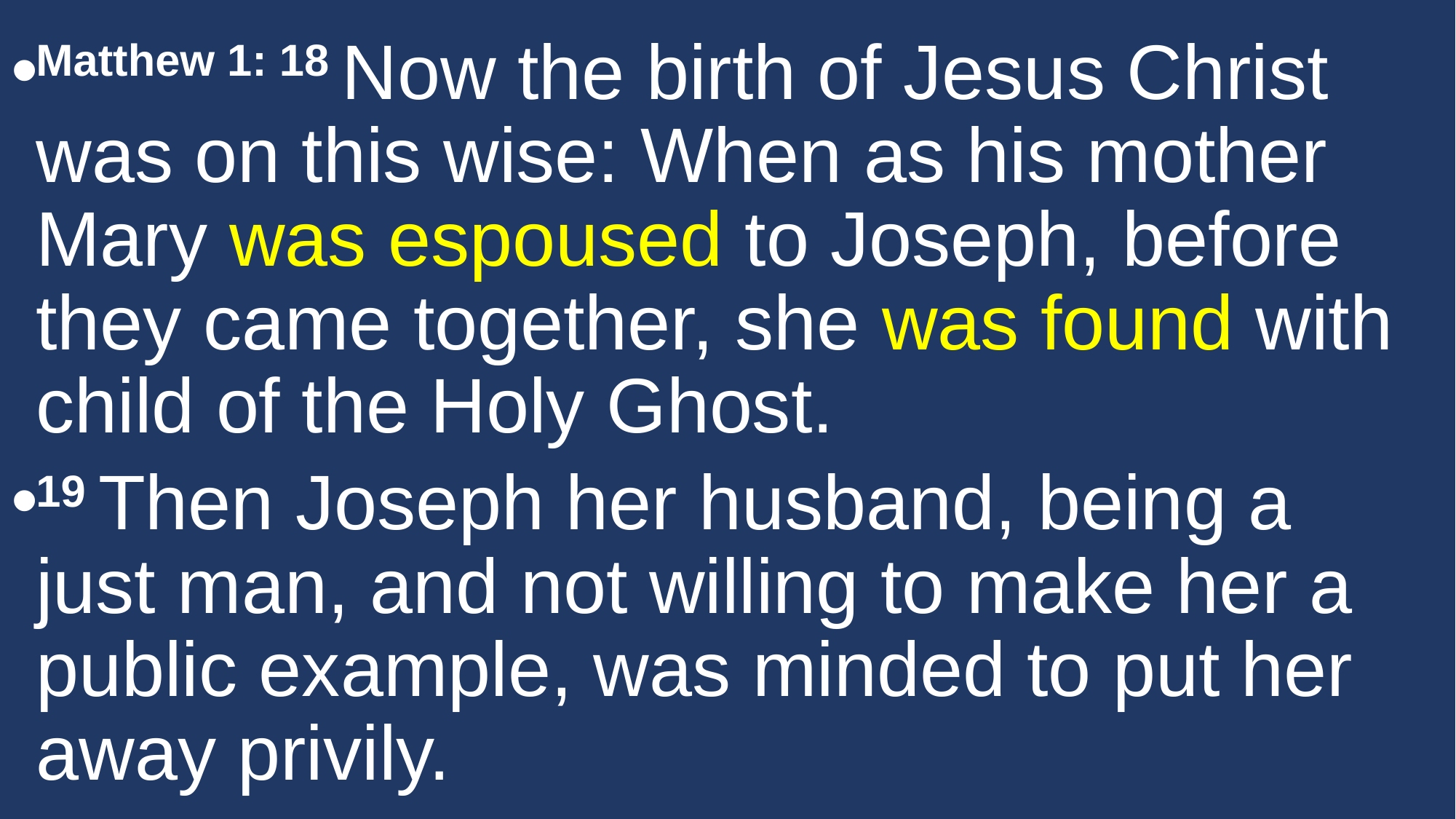

Matthew 1: 18 Now the birth of Jesus Christ was on this wise: When as his mother Mary was espoused to Joseph, before they came together, she was found with child of the Holy Ghost.
19 Then Joseph her husband, being a just man, and not willing to make her a public example, was minded to put her away privily.